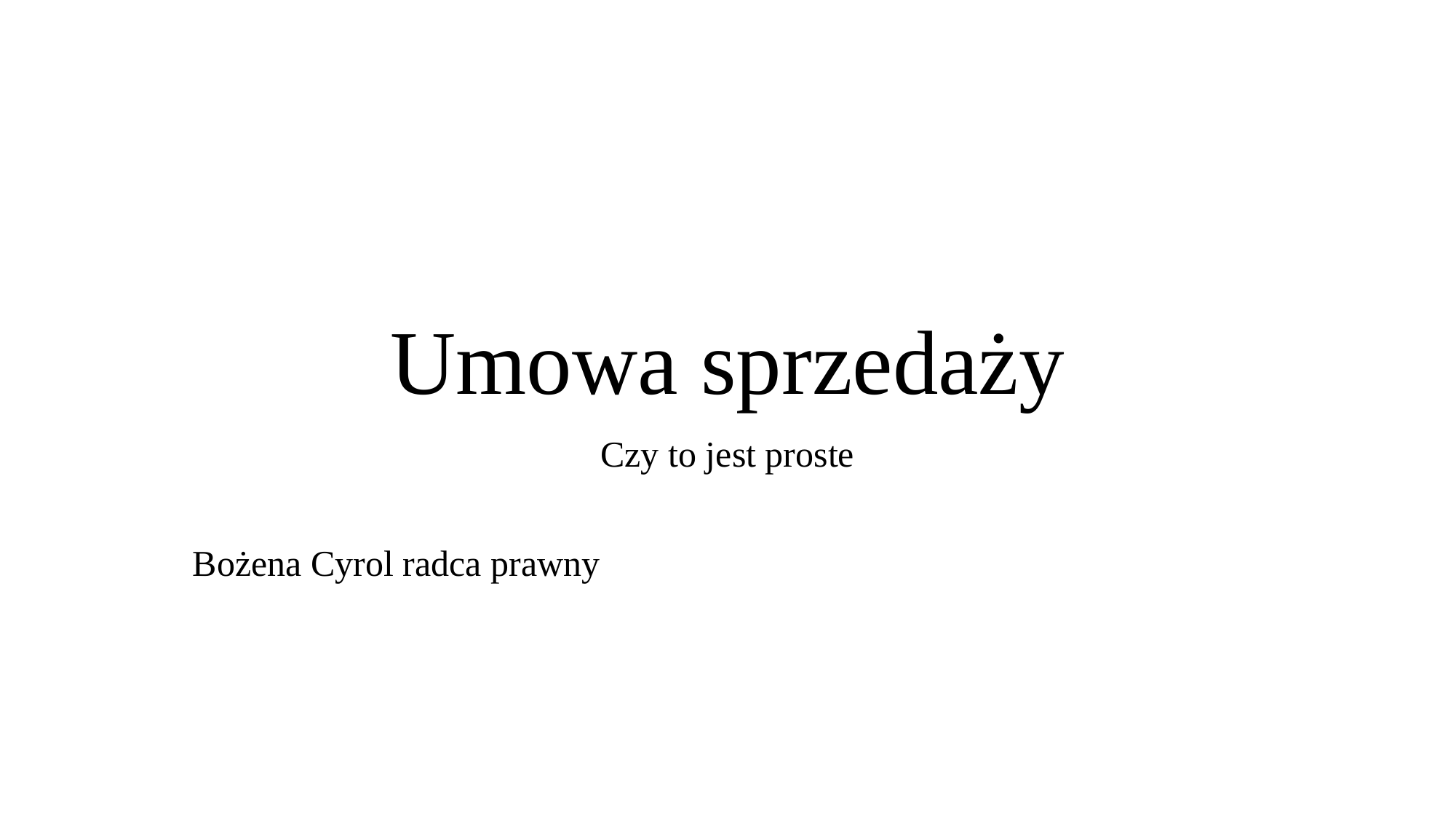

# Umowa sprzedaży
Czy to jest proste

Bożena Cyrol radca prawny